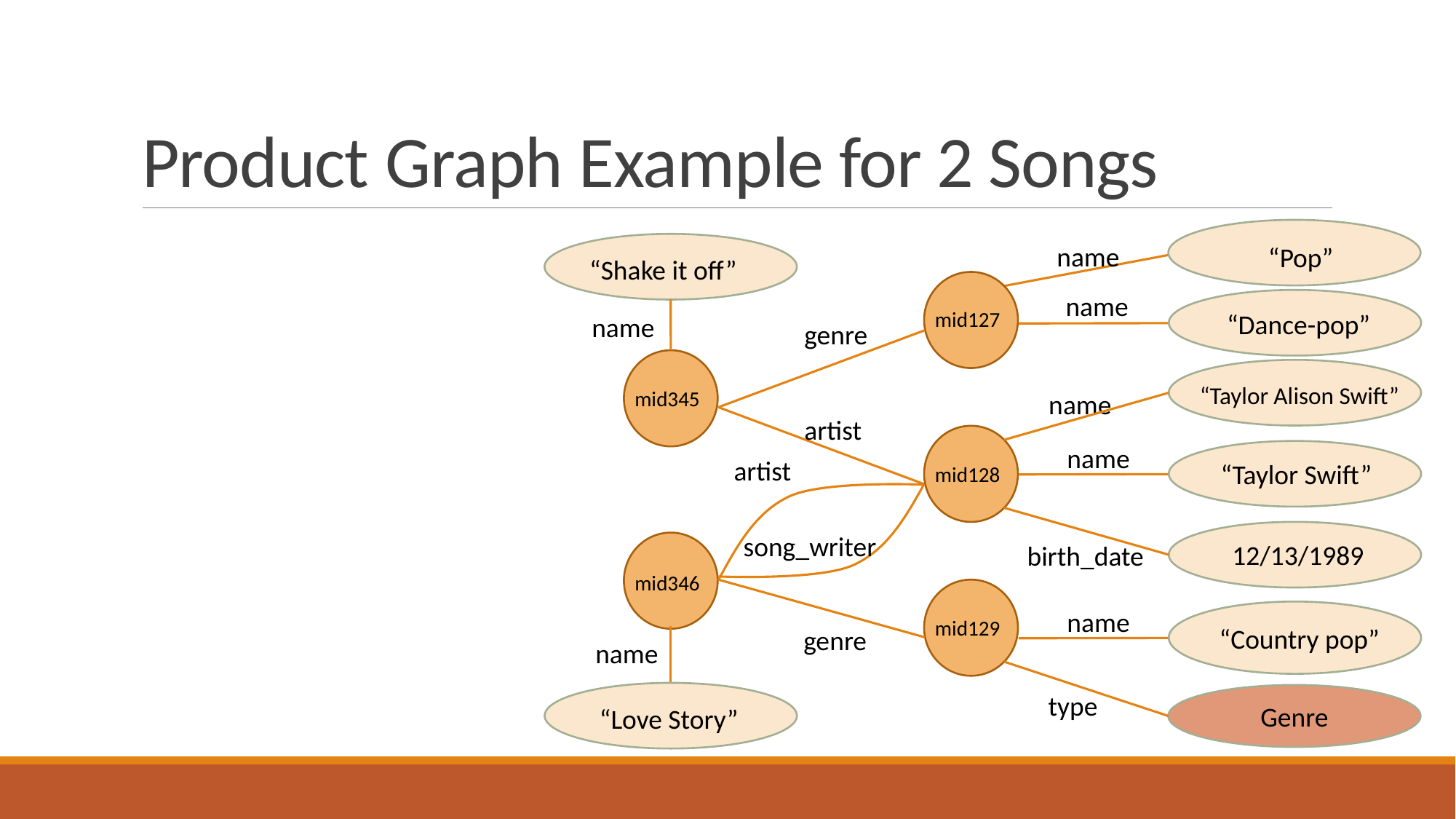

# Product Graph Example for 2 Songs

name

“Pop”
“Shake it off”

name

mid127
“Dance-pop”
name
genre

“Taylor Alison Swift”
mid345
name
artist

name

artist
“Taylor Swift”
mid128

 12/13/1989
song_writer

birth_date
mid346

name

mid129
“Country pop”
genre

name

type
Genre
“Love Story”